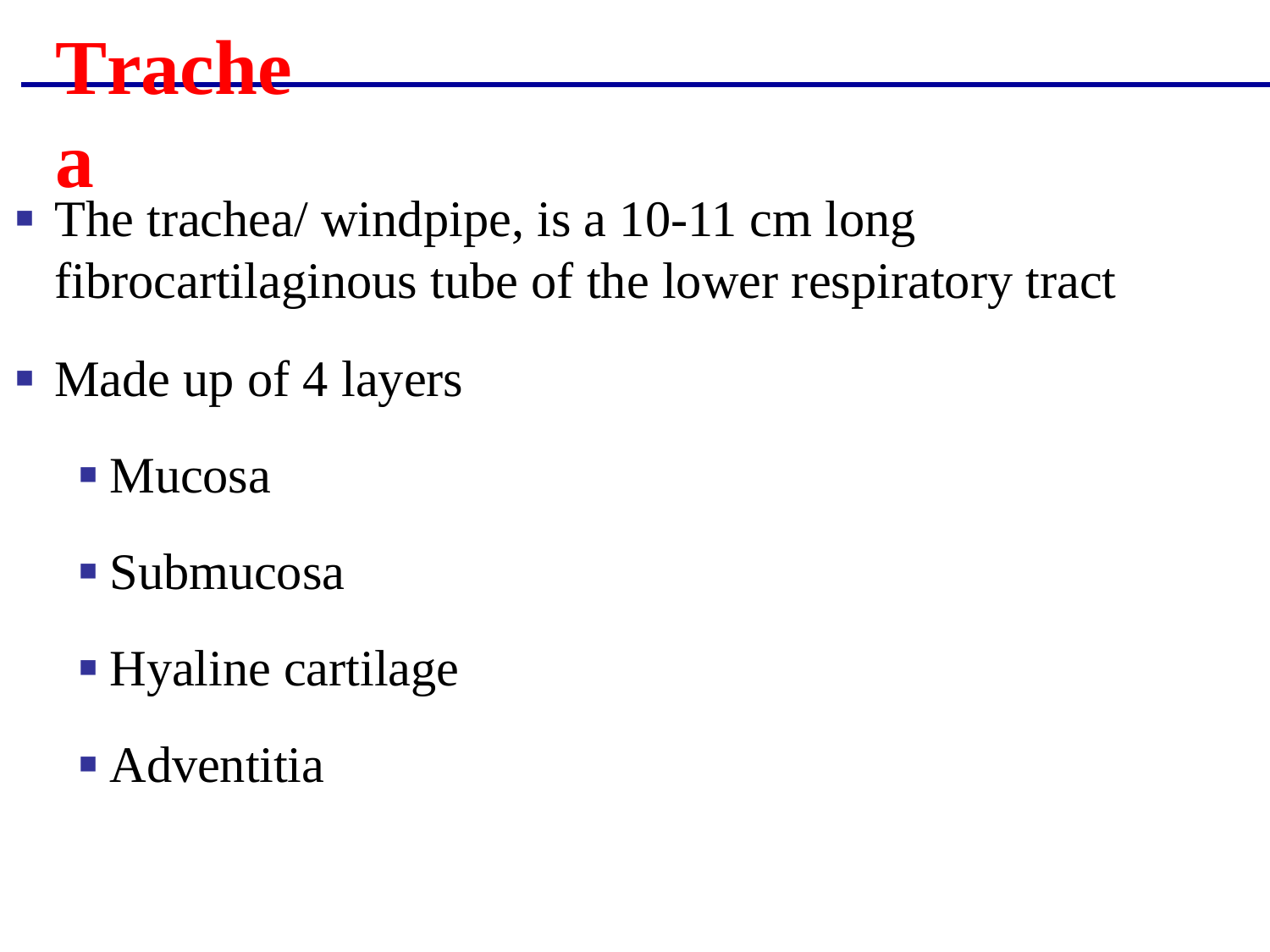

# Trachea

The trachea/ windpipe, is a 10-11 cm long fibrocartilaginous tube of the lower respiratory tract
Made up of 4 layers
Mucosa
Submucosa
Hyaline cartilage
Adventitia